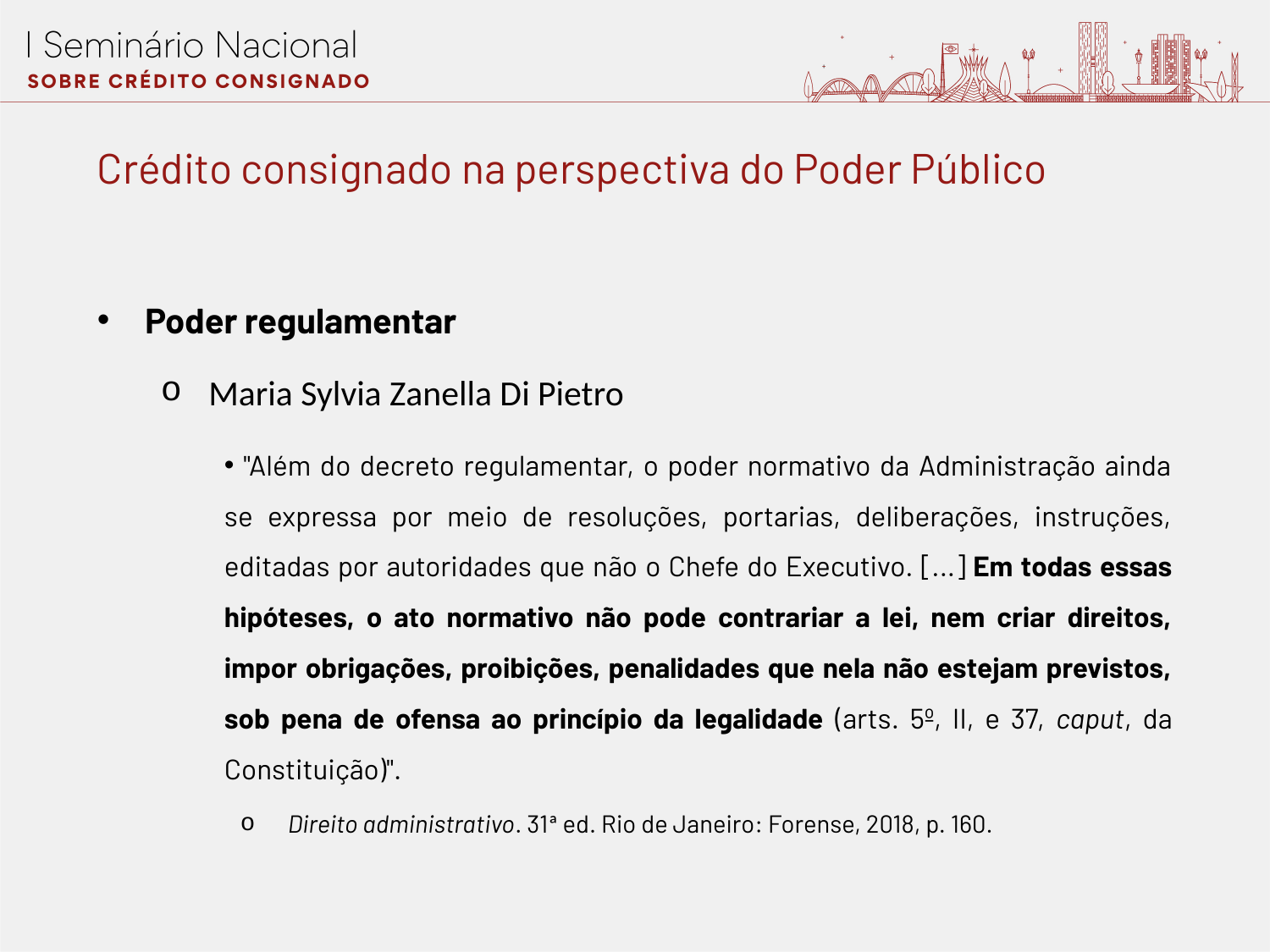

Crédito consignado na perspectiva do Poder Público
Poder regulamentar
Maria Sylvia Zanella Di Pietro
 "Além do decreto regulamentar, o poder normativo da Administração ainda se expressa por meio de resoluções, portarias, deliberações, instruções, editadas por autoridades que não o Chefe do Executivo. [...] Em todas essas hipóteses, o ato normativo não pode contrariar a lei, nem criar direitos, impor obrigações, proibições, penalidades que nela não estejam previstos, sob pena de ofensa ao princípio da legalidade (arts. 5º, II, e 37, caput, da Constituição)".
Direito administrativo. 31ª ed. Rio de Janeiro: Forense, 2018, p. 160.